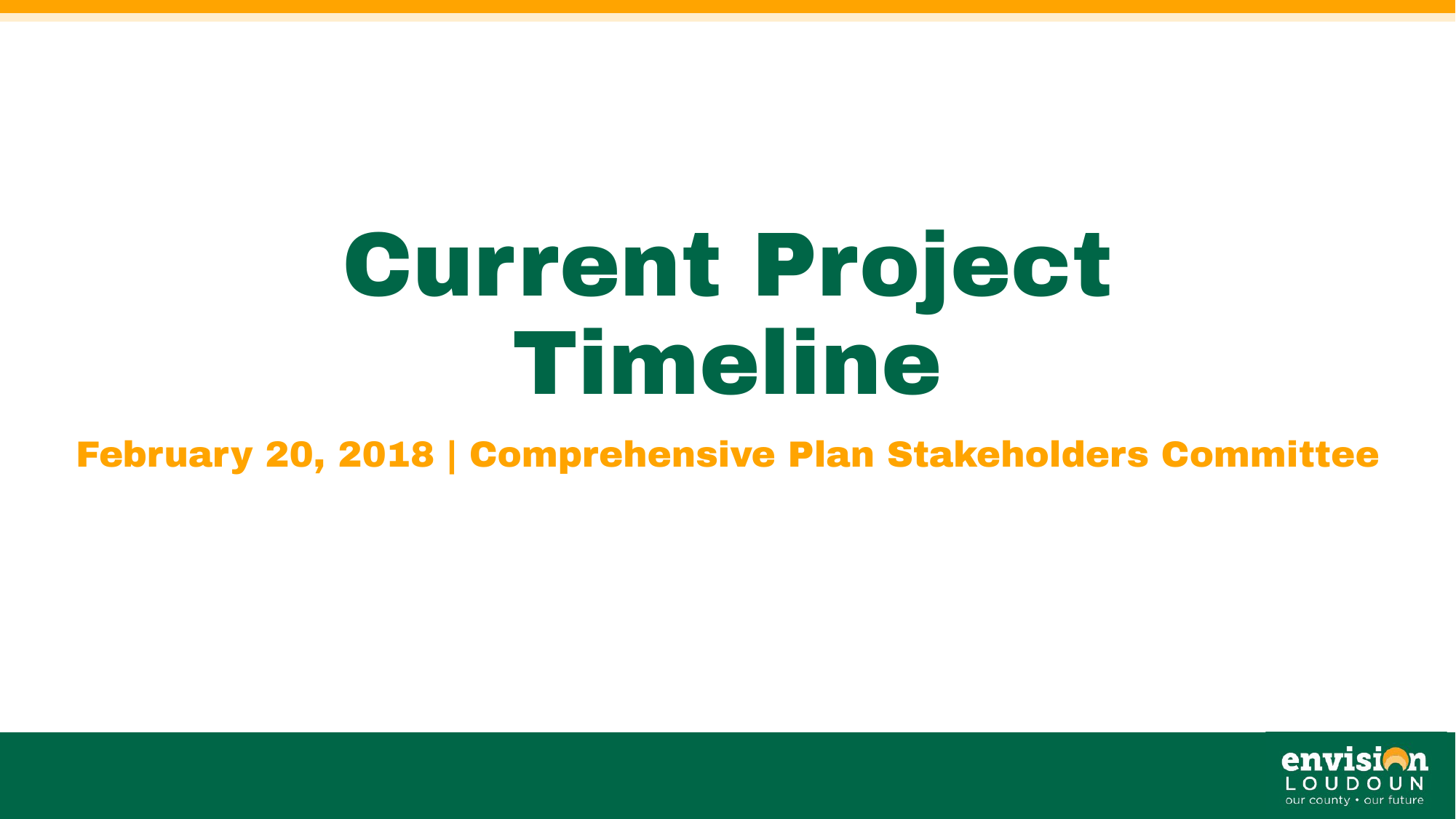

# Current Project Timeline
February 20, 2018 | Comprehensive Plan Stakeholders Committee
6